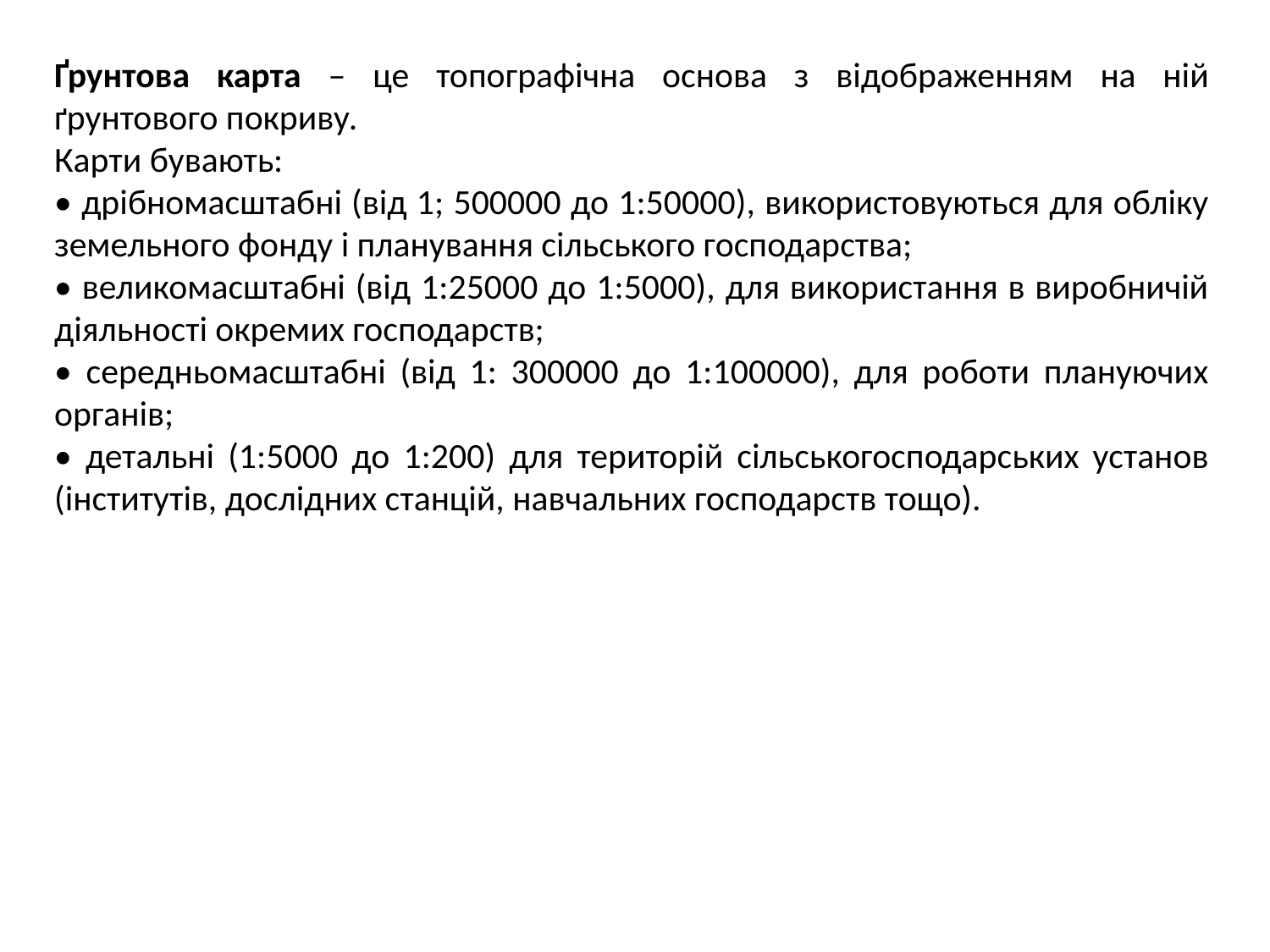

Ґрунтова карта – це топографічна основа з відображенням на ній ґрунтового покриву.
Карти бувають:
• дрібномасштабні (від 1; 500000 до 1:50000), використовуються для обліку земельного фонду і планування сільського господарства;
• великомасштабні (від 1:25000 до 1:5000), для використання в виробничій діяльності окремих господарств;
• середньомасштабні (від 1: 300000 до 1:100000), для роботи плануючих органів;
• детальні (1:5000 до 1:200) для територій сільськогосподарських установ (інститутів, дослідних станцій, навчальних господарств тощо).